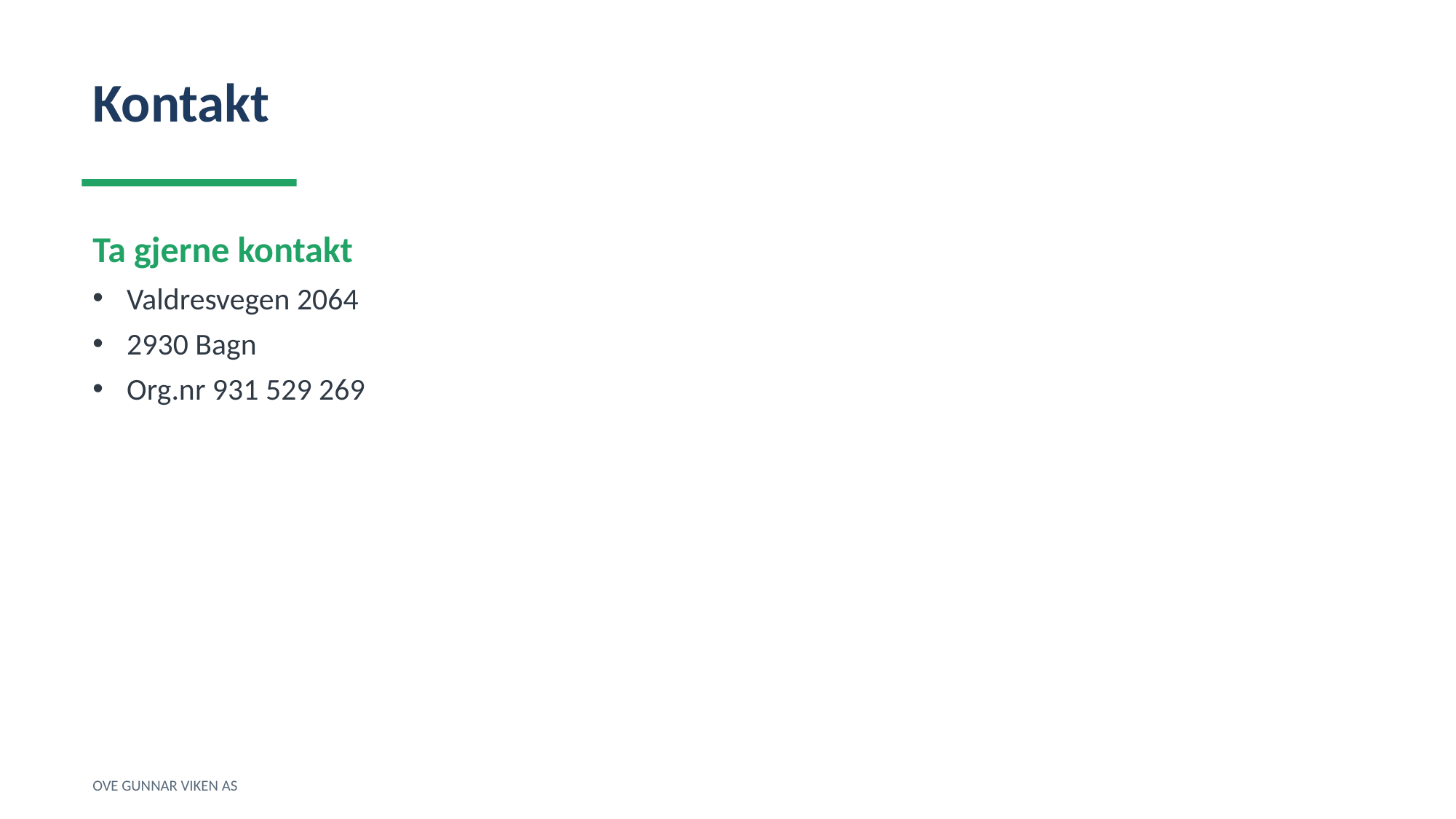

Kontakt

Ta gjerne kontakt
Valdresvegen 2064
2930 Bagn
Org.nr 931 529 269
OVE GUNNAR VIKEN AS